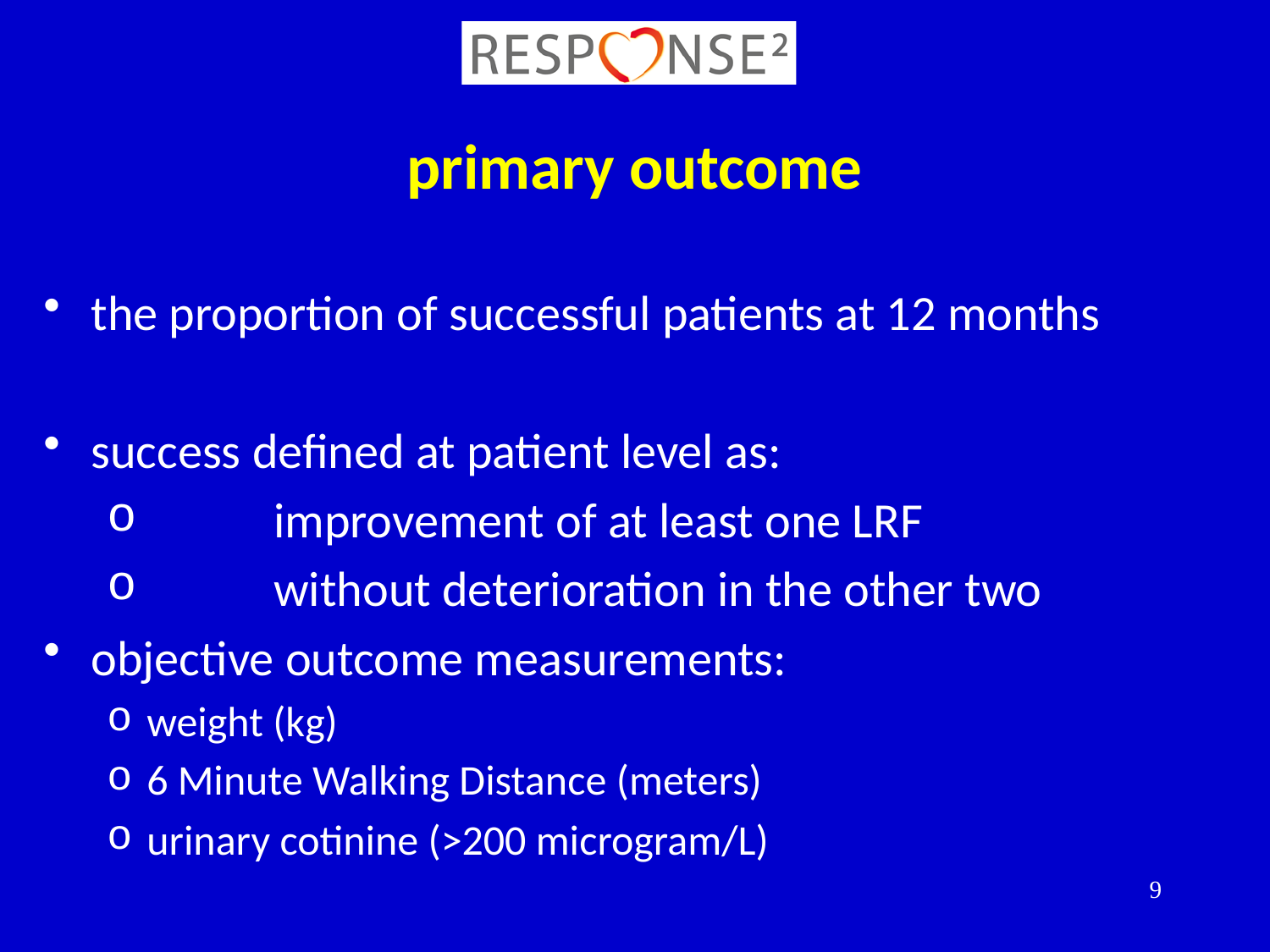

# primary outcome
the proportion of successful patients at 12 months

success defined at patient level as:
	improvement of at least one LRF
	without deterioration in the other two
objective outcome measurements:
weight (kg)
6 Minute Walking Distance (meters)
urinary cotinine (>200 microgram/L)
9